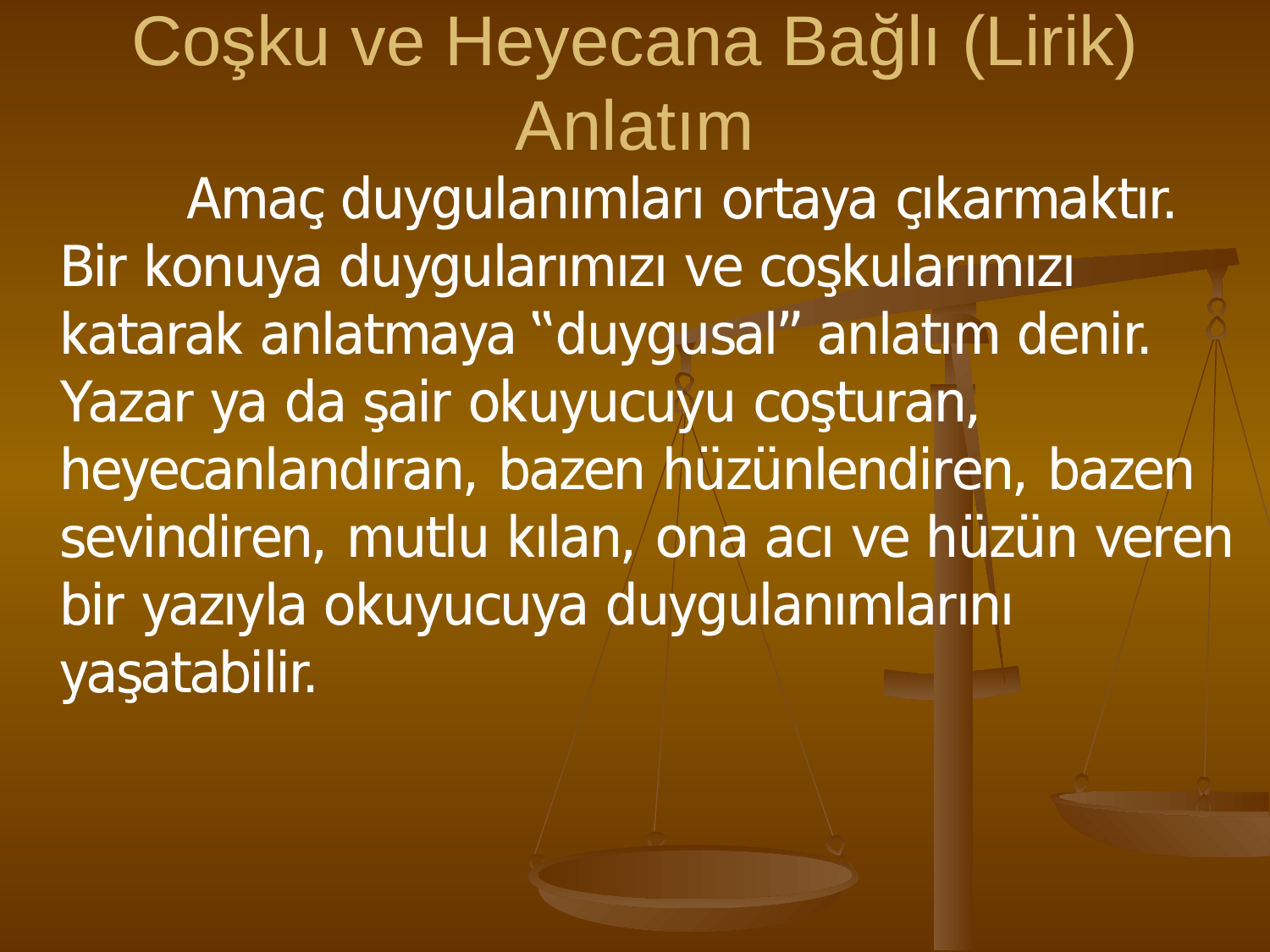

# Coşku ve Heyecana Bağlı (Lirik) Anlatım
		Amaç duygulanımları ortaya çıkarmaktır. Bir konuya duygularımızı ve coşkularımızı katarak anlatmaya “duygusal” anlatım denir. Yazar ya da şair okuyucuyu coşturan, heyecanlandıran, bazen hüzünlendiren, bazen sevindiren, mutlu kılan, ona acı ve hüzün veren bir yazıyla okuyucuya duygulanımlarını yaşatabilir.